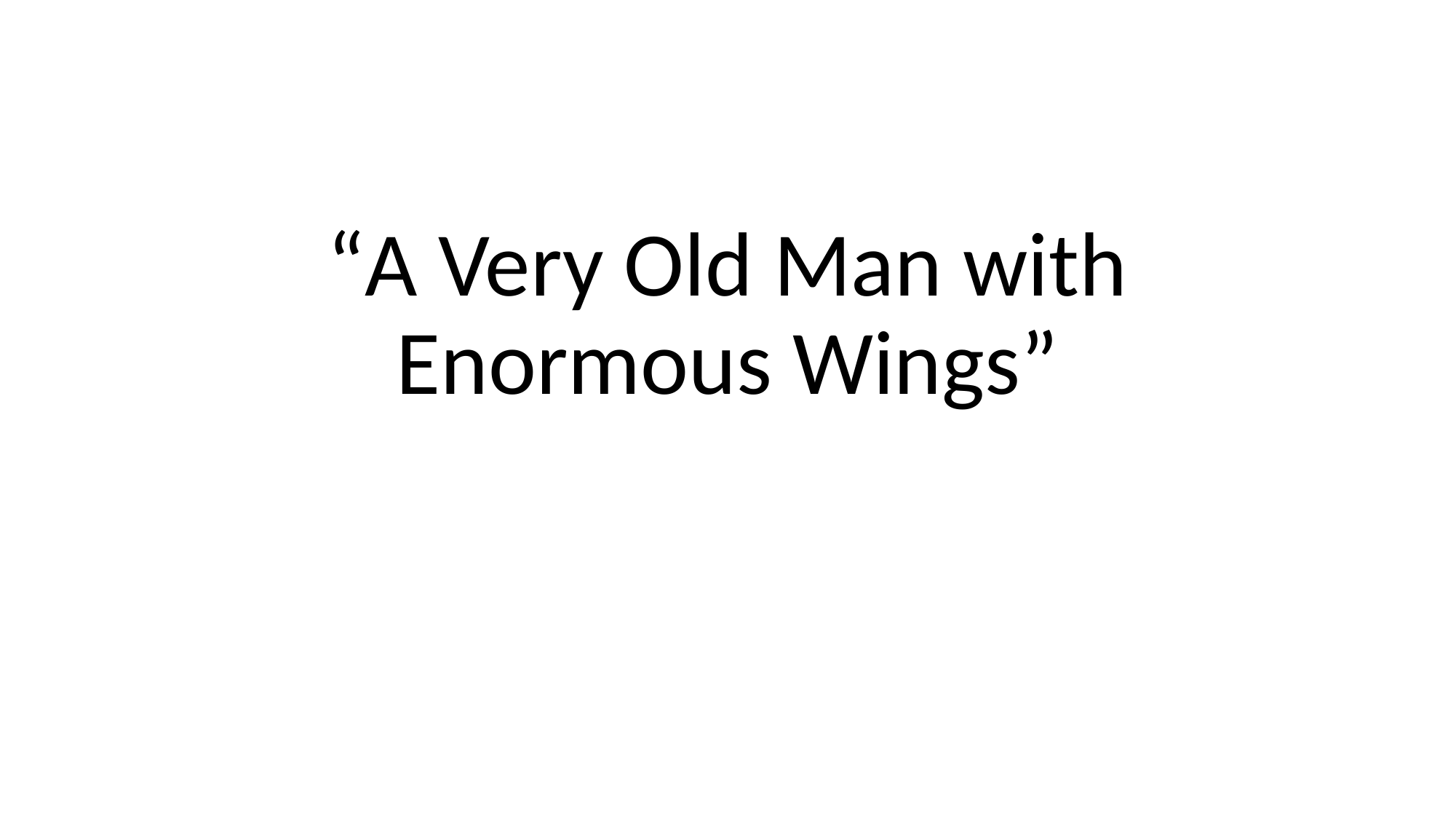

# “A Very Old Man with Enormous Wings”